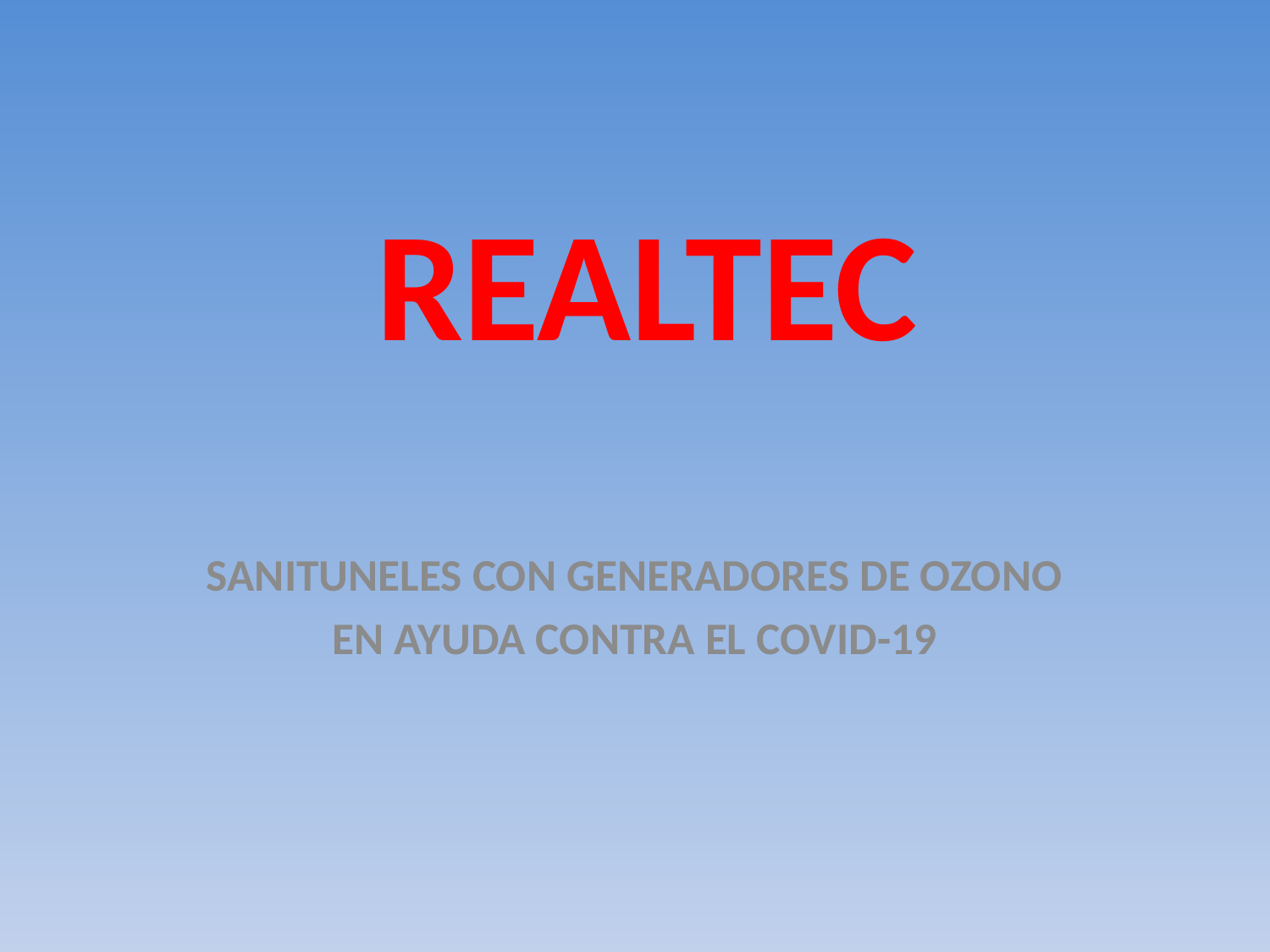

# REALTEC
SANITUNELES CON GENERADORES DE OZONO
EN AYUDA CONTRA EL COVID-19